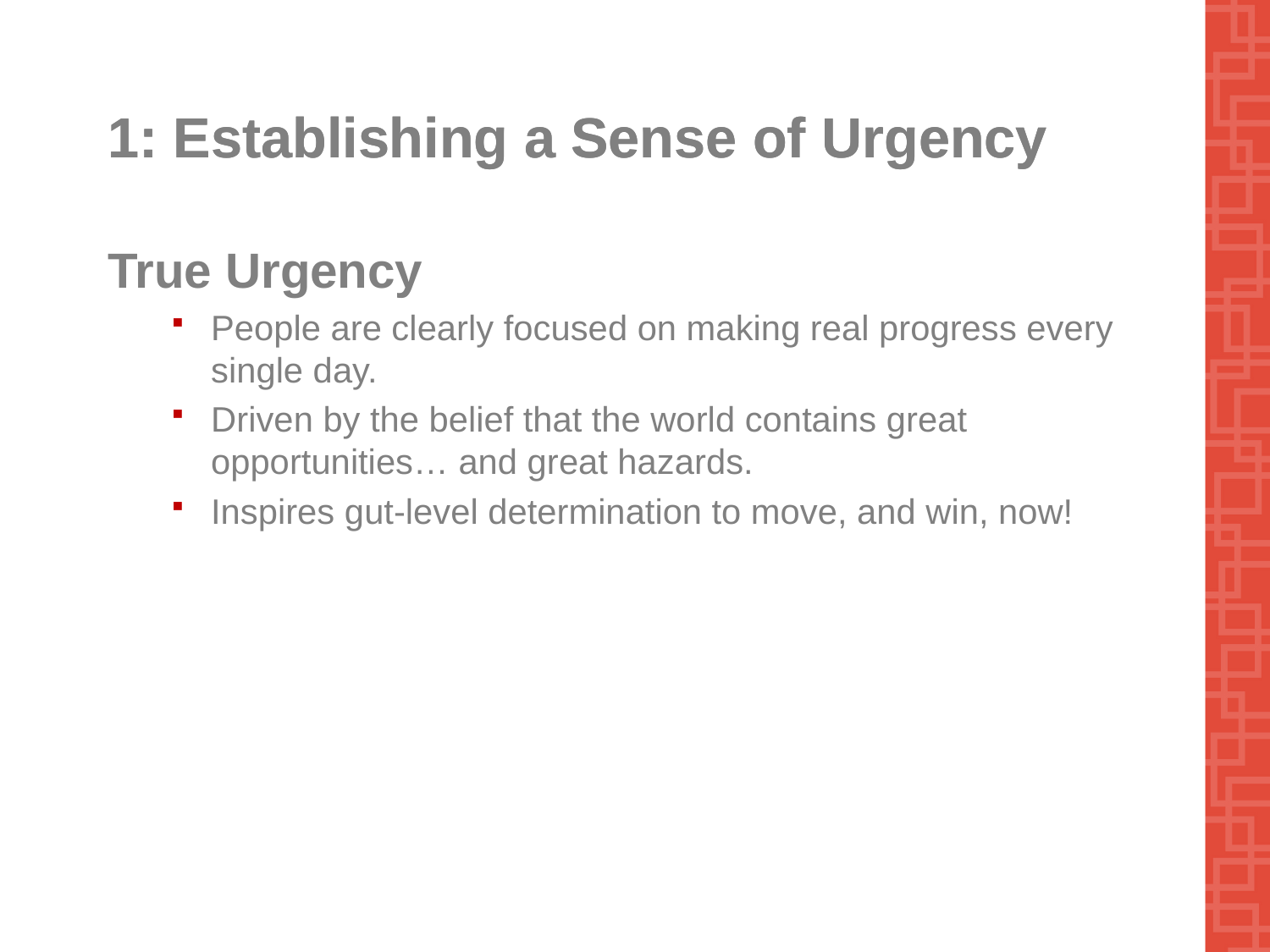

# 1: Establishing a Sense of Urgency
1: Establishing a Sense of Urgency
True Urgency
People are clearly focused on making real progress every single day.
Driven by the belief that the world contains great opportunities… and great hazards.
Inspires gut-level determination to move, and win, now!